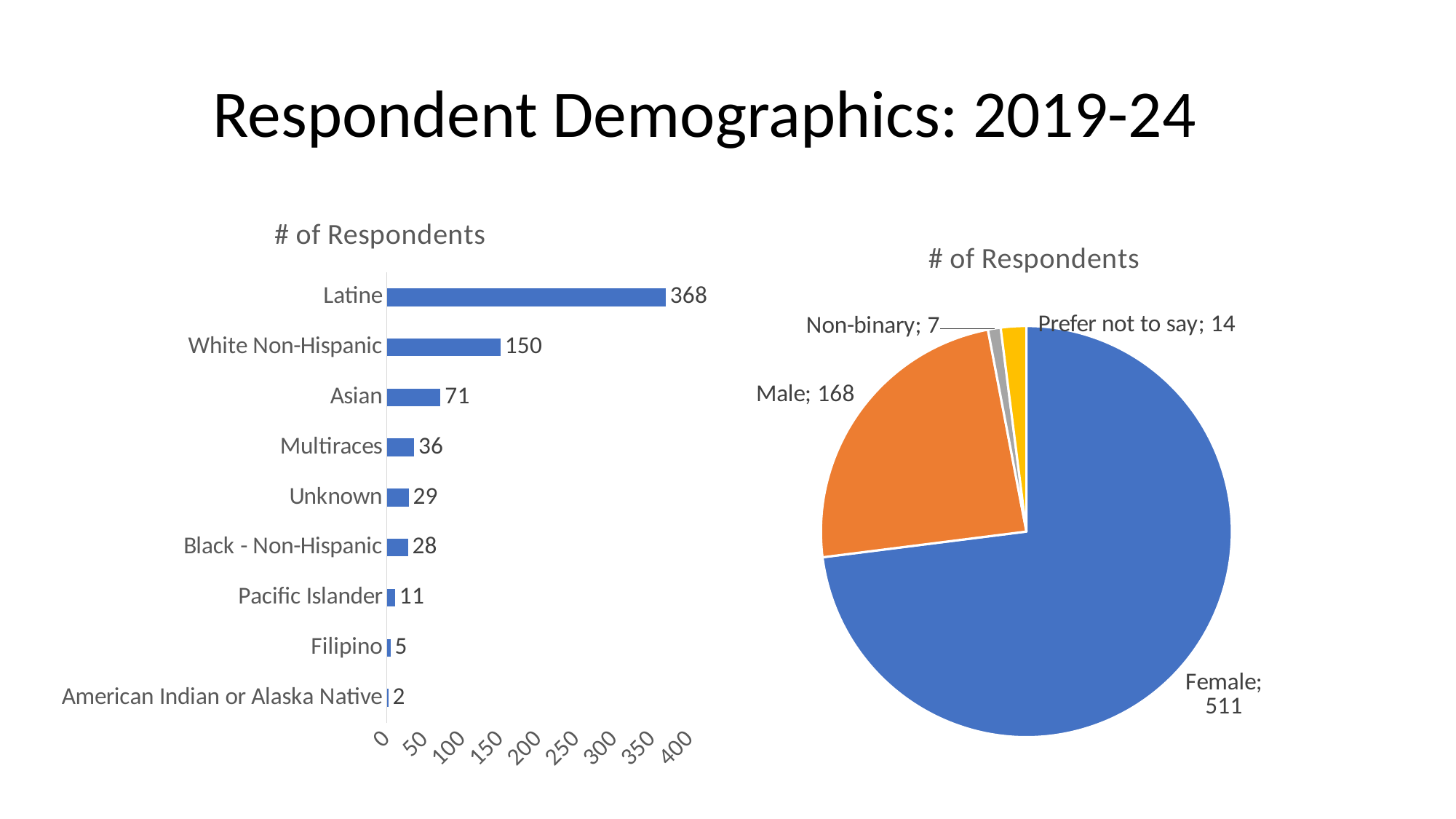

# Respondent Demographics: 2019-24

### Chart:

| Category | # of Respondents |
|---|---|
| American Indian or Alaska Native | 2.0 |
| Filipino | 5.0 |
| Pacific Islander | 11.0 |
| Black - Non-Hispanic | 28.0 |
| Unknown | 29.0 |
| Multiraces | 36.0 |
| Asian | 71.0 |
| White Non-Hispanic | 150.0 |
| Latine | 368.0 |

### Chart:

| Category | # of Respondents |
|---|---|
| Female | 511.0 |
| Male | 168.0 |
| Non-binary | 7.0 |
| Prefer not to say | 14.0 |